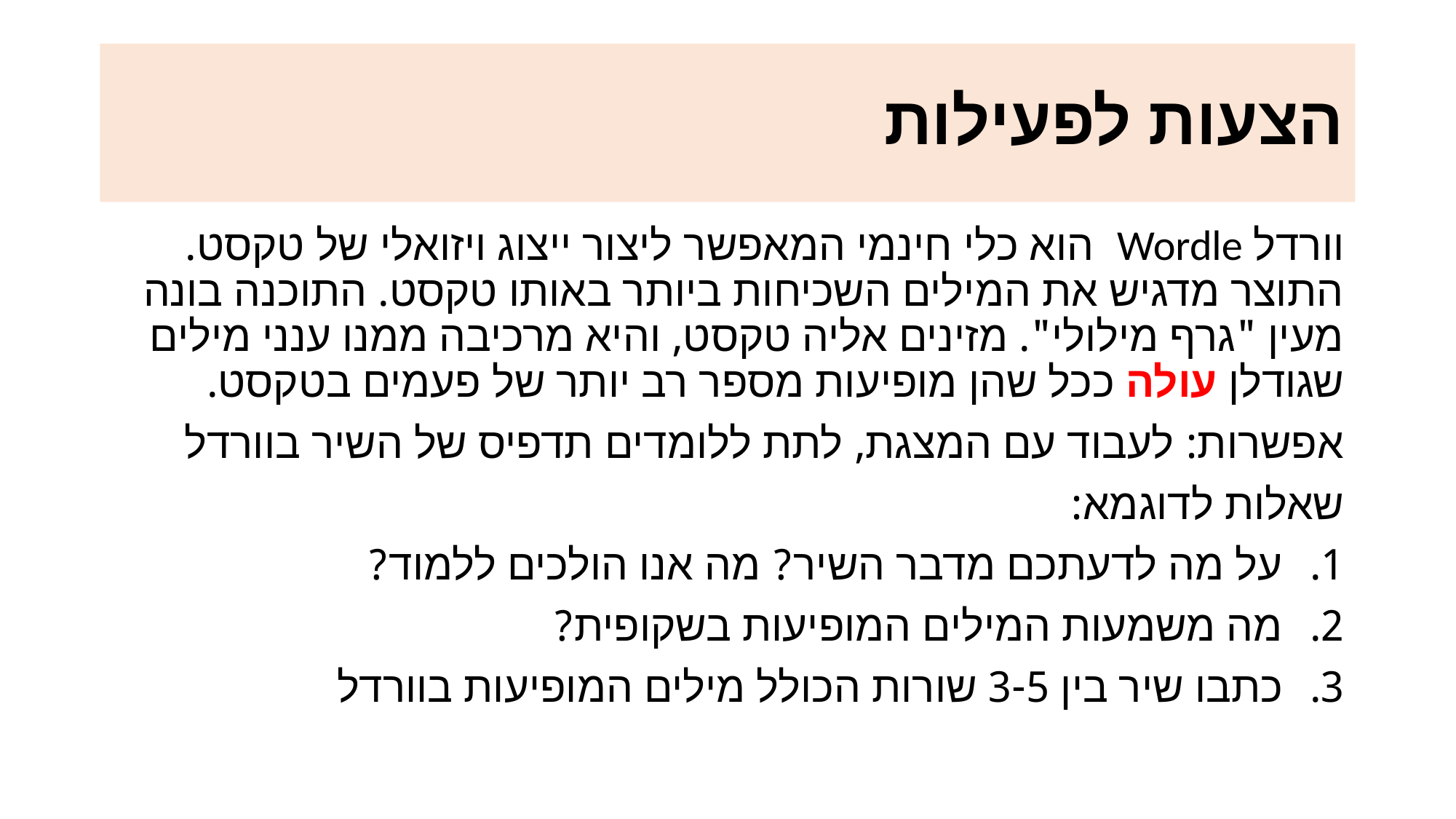

# הצעות לפעילות
וורדל Wordle  הוא כלי חינמי המאפשר ליצור ייצוג ויזואלי של טקסט. התוצר מדגיש את המילים השכיחות ביותר באותו טקסט. התוכנה בונה מעין "גרף מילולי". מזינים אליה טקסט, והיא מרכיבה ממנו ענני מילים שגודלן עולה ככל שהן מופיעות מספר רב יותר של פעמים בטקסט.
אפשרות: לעבוד עם המצגת, לתת ללומדים תדפיס של השיר בוורדל
שאלות לדוגמא:
על מה לדעתכם מדבר השיר? מה אנו הולכים ללמוד?
מה משמעות המילים המופיעות בשקופית?
כתבו שיר בין 3-5 שורות הכולל מילים המופיעות בוורדל